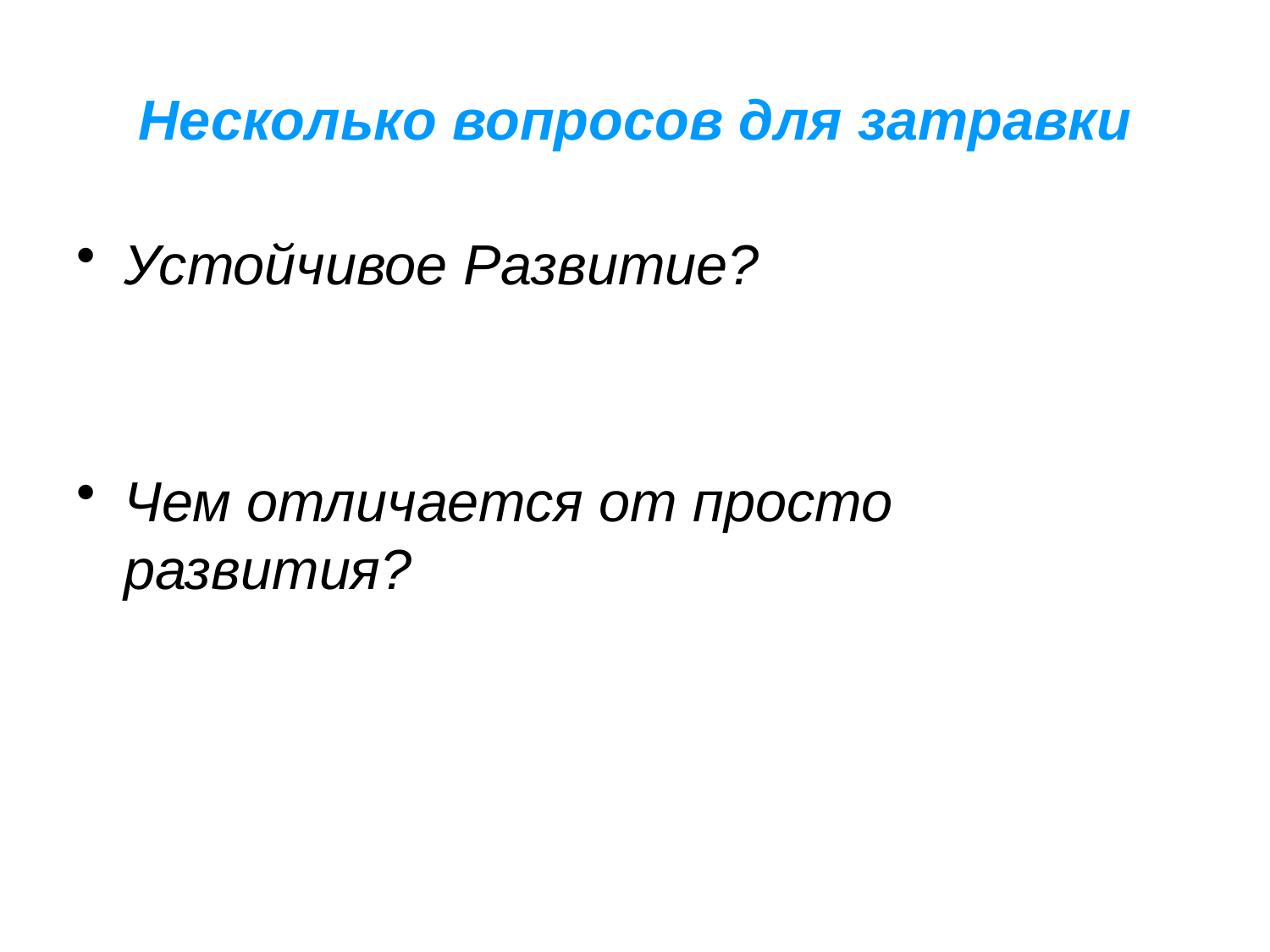

# Несколько вопросов для затравки
Устойчивое Развитие?

Чем отличается от просто развития?